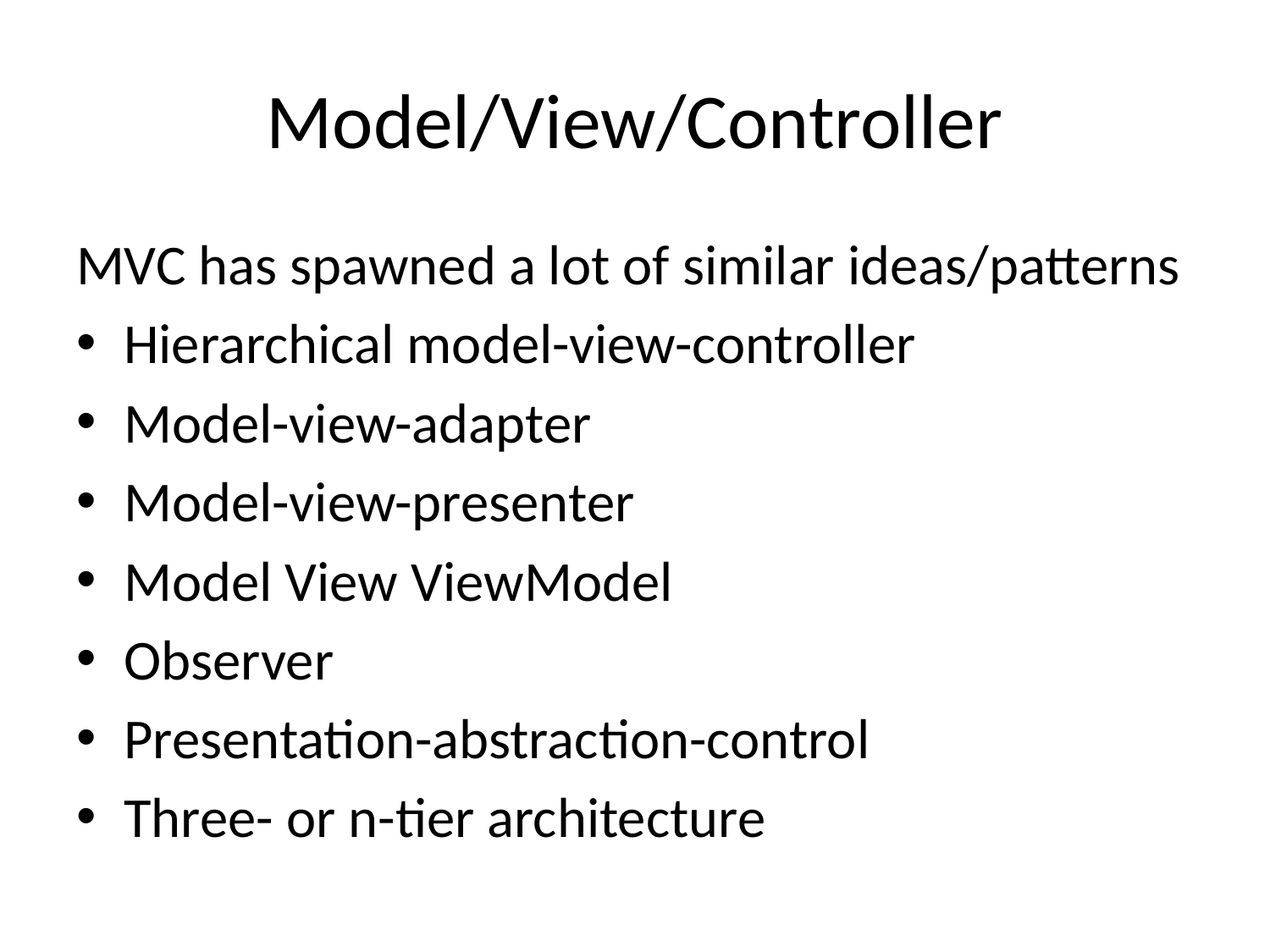

# Model/View/Controller
MVC has spawned a lot of similar ideas/patterns
Hierarchical model-view-controller
Model-view-adapter
Model-view-presenter
Model View ViewModel
Observer
Presentation-abstraction-control
Three- or n-tier architecture